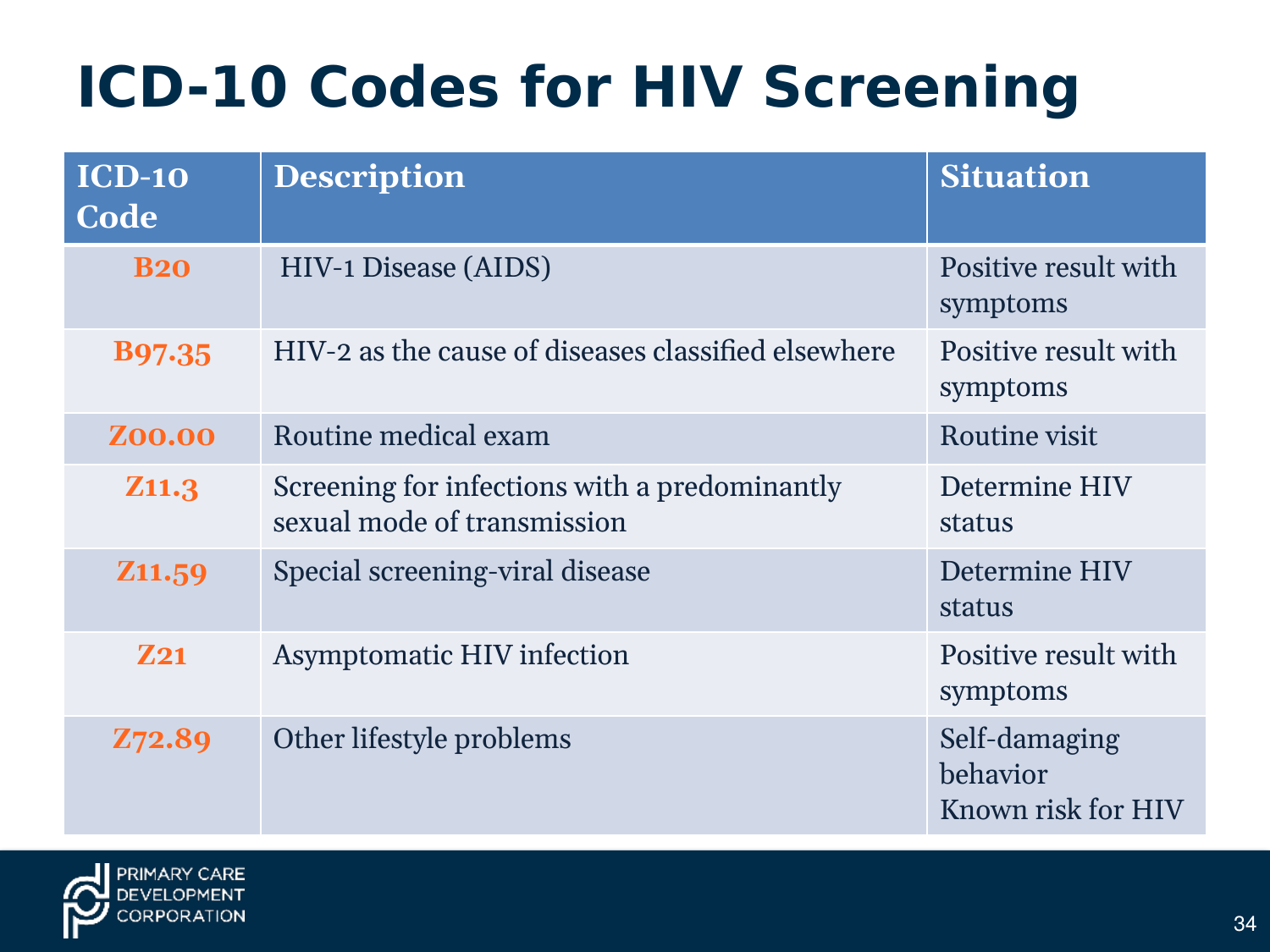

# ICD-10 Codes for HIV Screening
| ICD-10 Code | Description | Situation |
| --- | --- | --- |
| B20 | HIV-1 Disease (AIDS) | Positive result with symptoms |
| B97.35 | HIV-2 as the cause of diseases classified elsewhere | Positive result with symptoms |
| Z00.00 | Routine medical exam | Routine visit |
| Z11.3 | Screening for infections with a predominantly sexual mode of transmission | Determine HIV status |
| Z11.59 | Special screening-viral disease | Determine HIV status |
| Z21 | Asymptomatic HIV infection | Positive result with symptoms |
| Z72.89 | Other lifestyle problems | Self-damaging behavior Known risk for HIV |
34